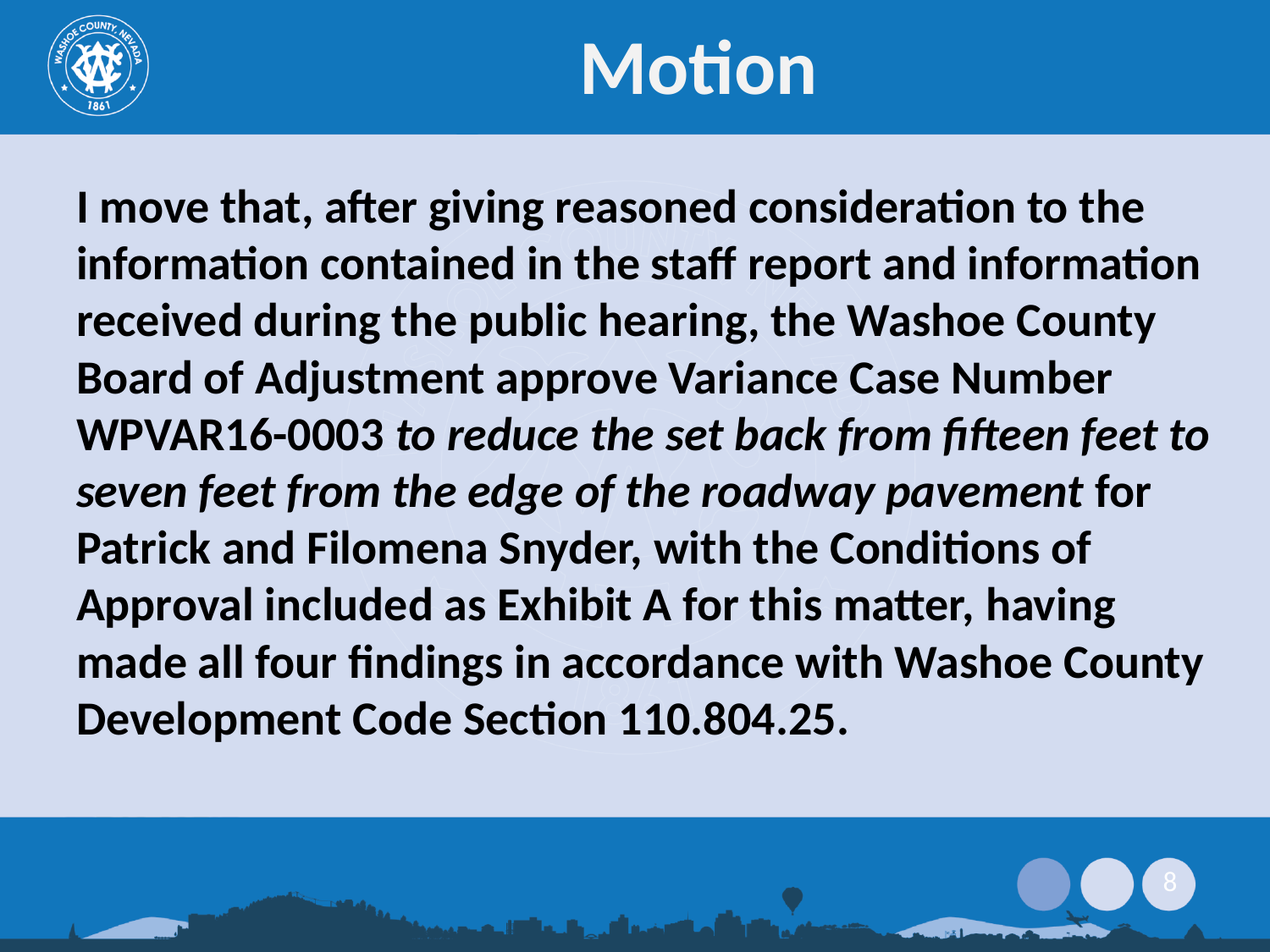

# Motion
I move that, after giving reasoned consideration to the information contained in the staff report and information received during the public hearing, the Washoe County Board of Adjustment approve Variance Case Number WPVAR16-0003 to reduce the set back from fifteen feet to seven feet from the edge of the roadway pavement for Patrick and Filomena Snyder, with the Conditions of Approval included as Exhibit A for this matter, having made all four findings in accordance with Washoe County Development Code Section 110.804.25.